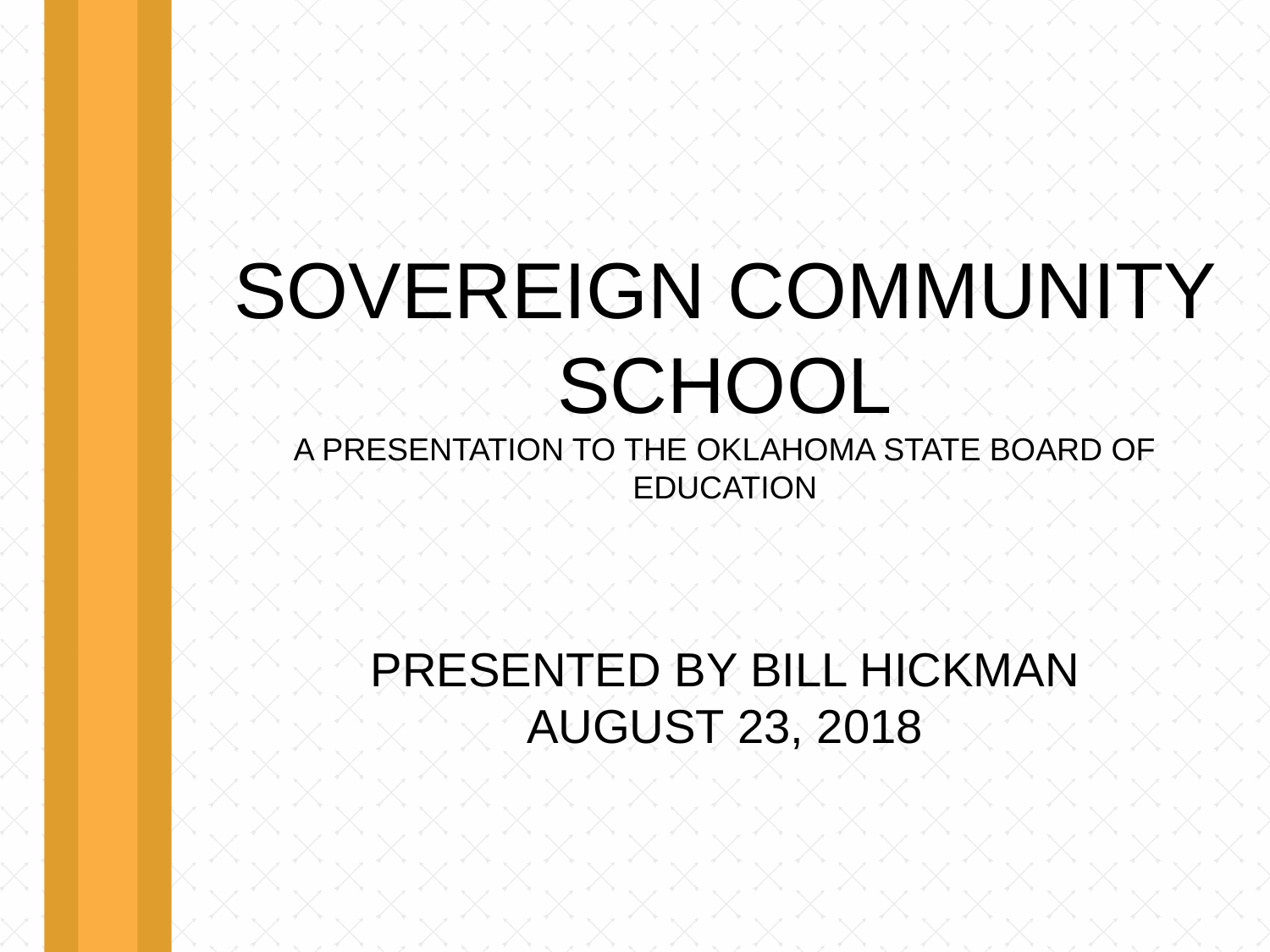

Sovereign Community School
A Presentation to the Oklahoma State Board of Education

Presented by Bill Hickman
August 23, 2018